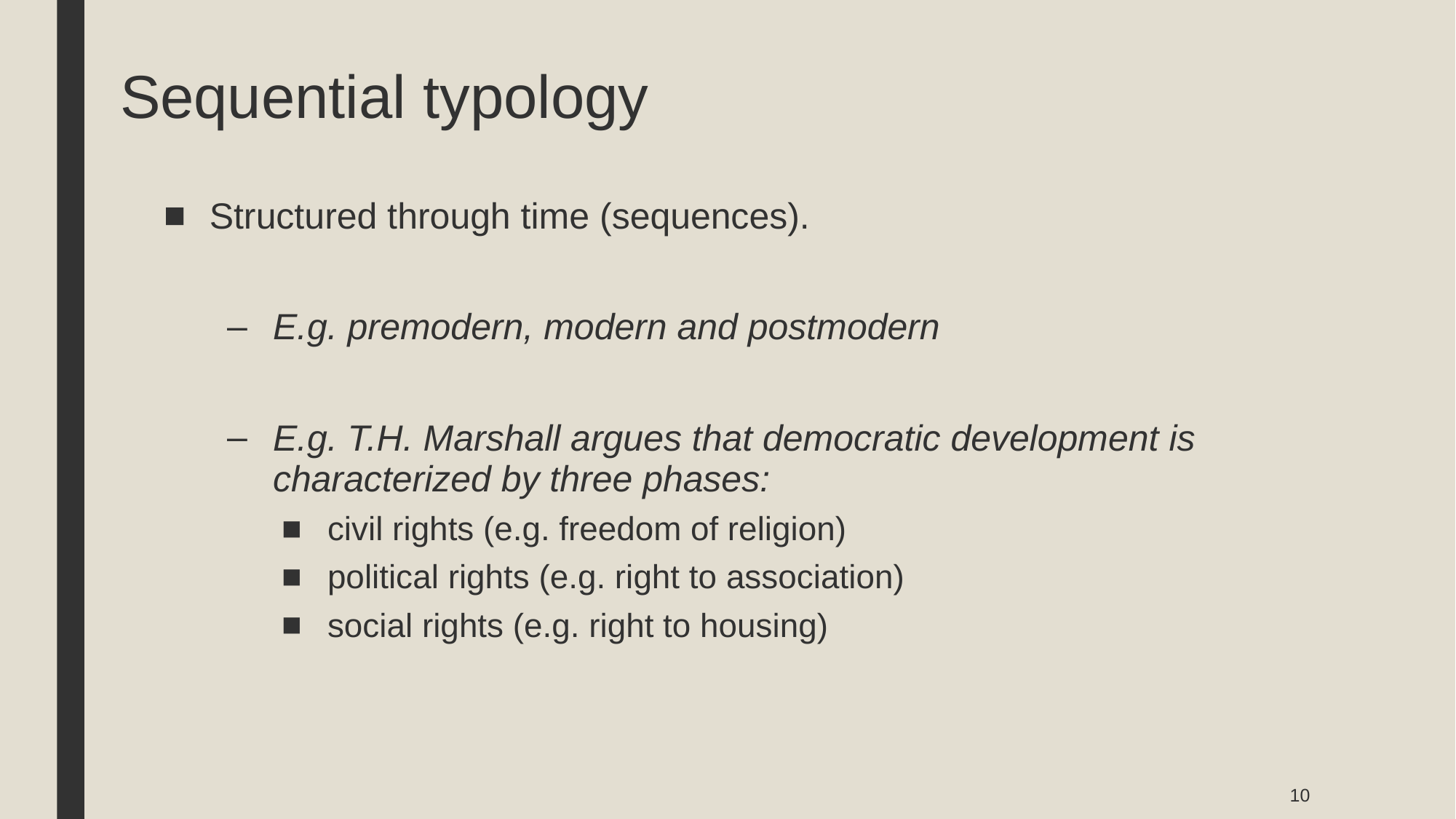

# Sequential typology
Structured through time (sequences).

E.g. premodern, modern and postmodern

E.g. T.H. Marshall argues that democratic development is characterized by three phases:
civil rights (e.g. freedom of religion)
political rights (e.g. right to association)
social rights (e.g. right to housing)
10